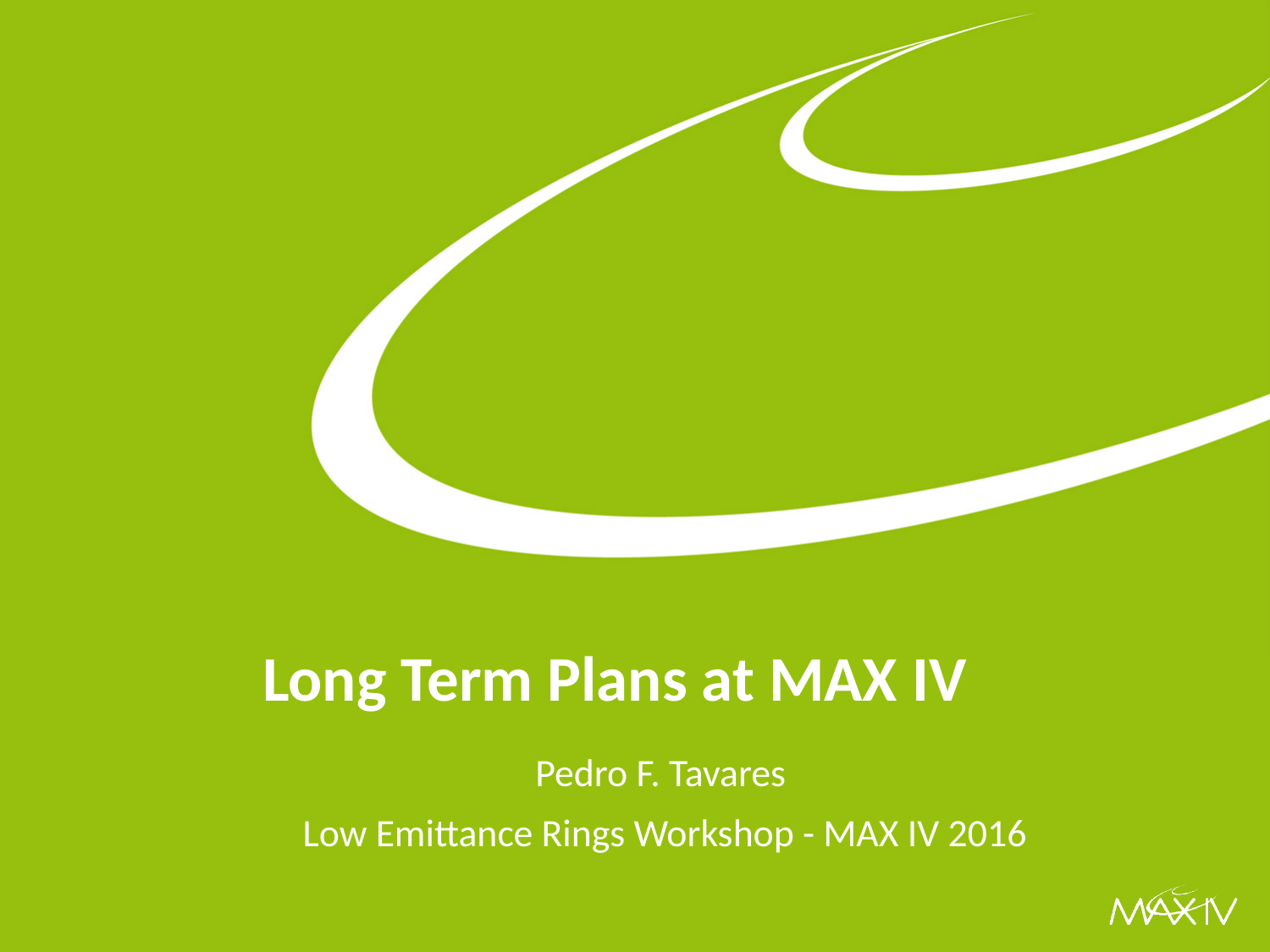

# Long Term Plans at MAX IV
Pedro F. Tavares
Low Emittance Rings Workshop - MAX IV 2016